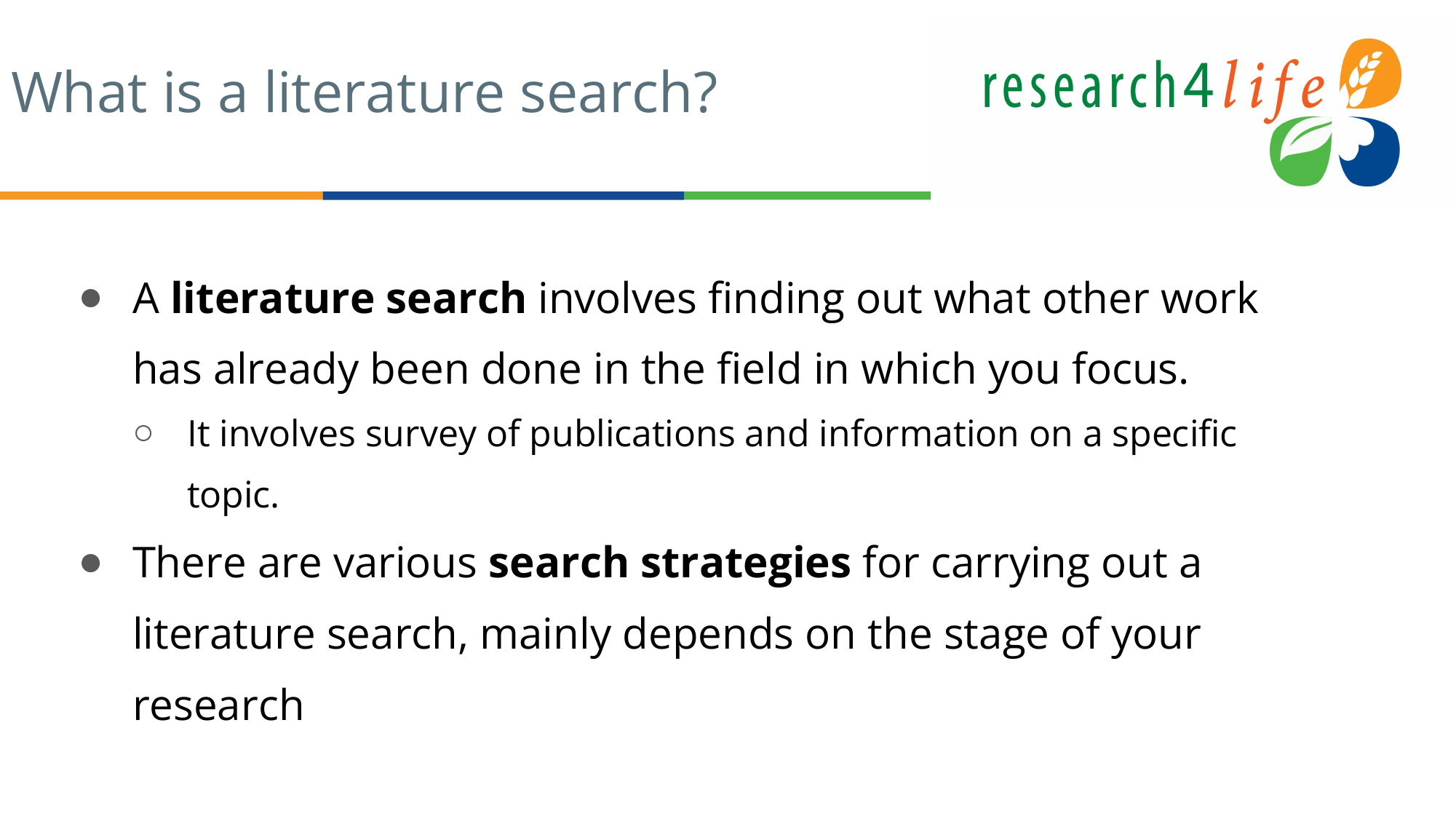

# What is a literature search?
A literature search involves finding out what other work has already been done in the field in which you focus.
It involves survey of publications and information on a specific topic.
There are various search strategies for carrying out a literature search, mainly depends on the stage of your research